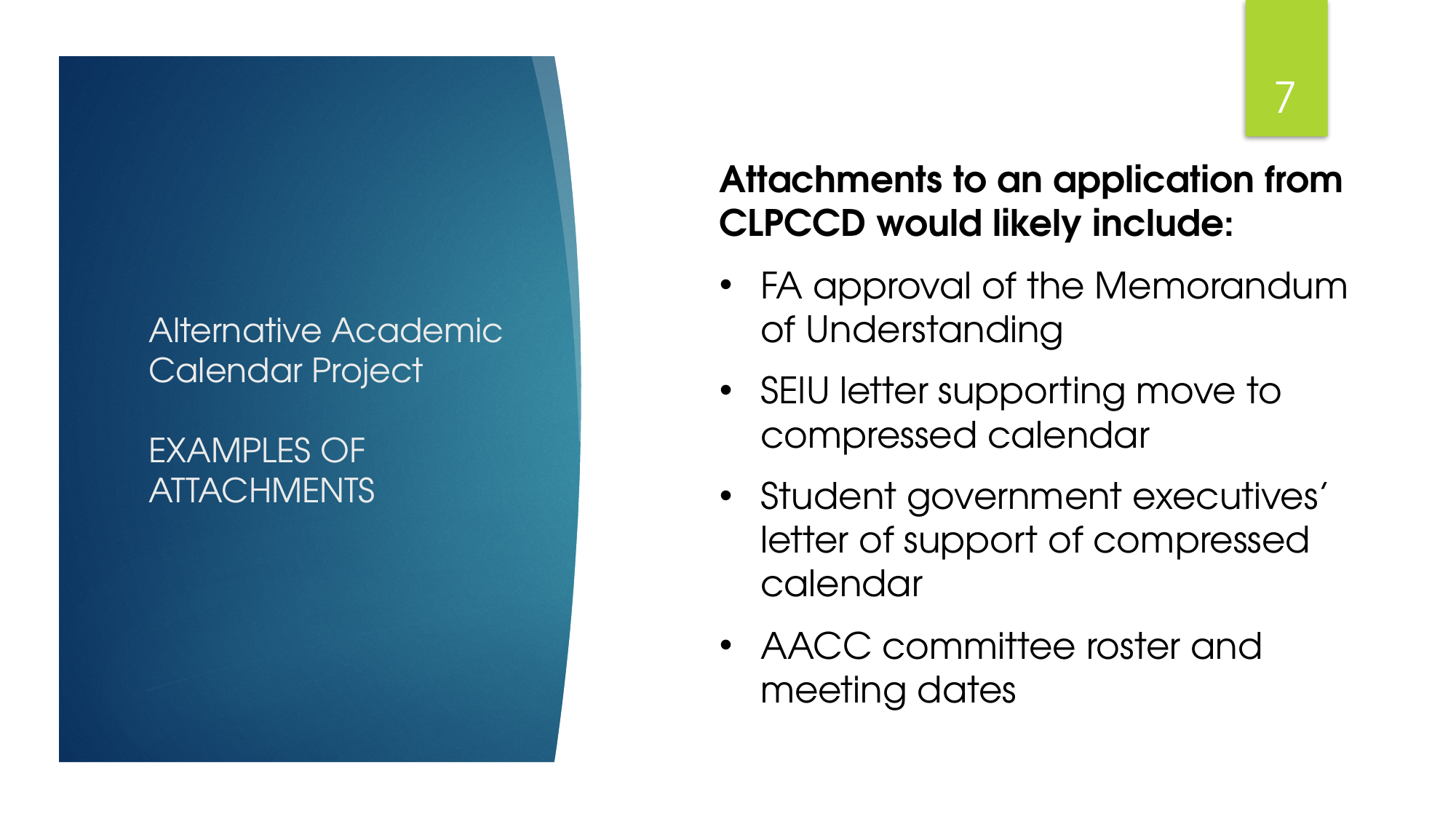

7
Attachments to an application from CLPCCD would likely include:
FA approval of the Memorandum of Understanding
SEIU letter supporting move to compressed calendar
Student government executives’ letter of support of compressed calendar
AACC committee roster and meeting dates

# Alternative Academic Calendar Project EXAMPLES OF ATTACHMENTS